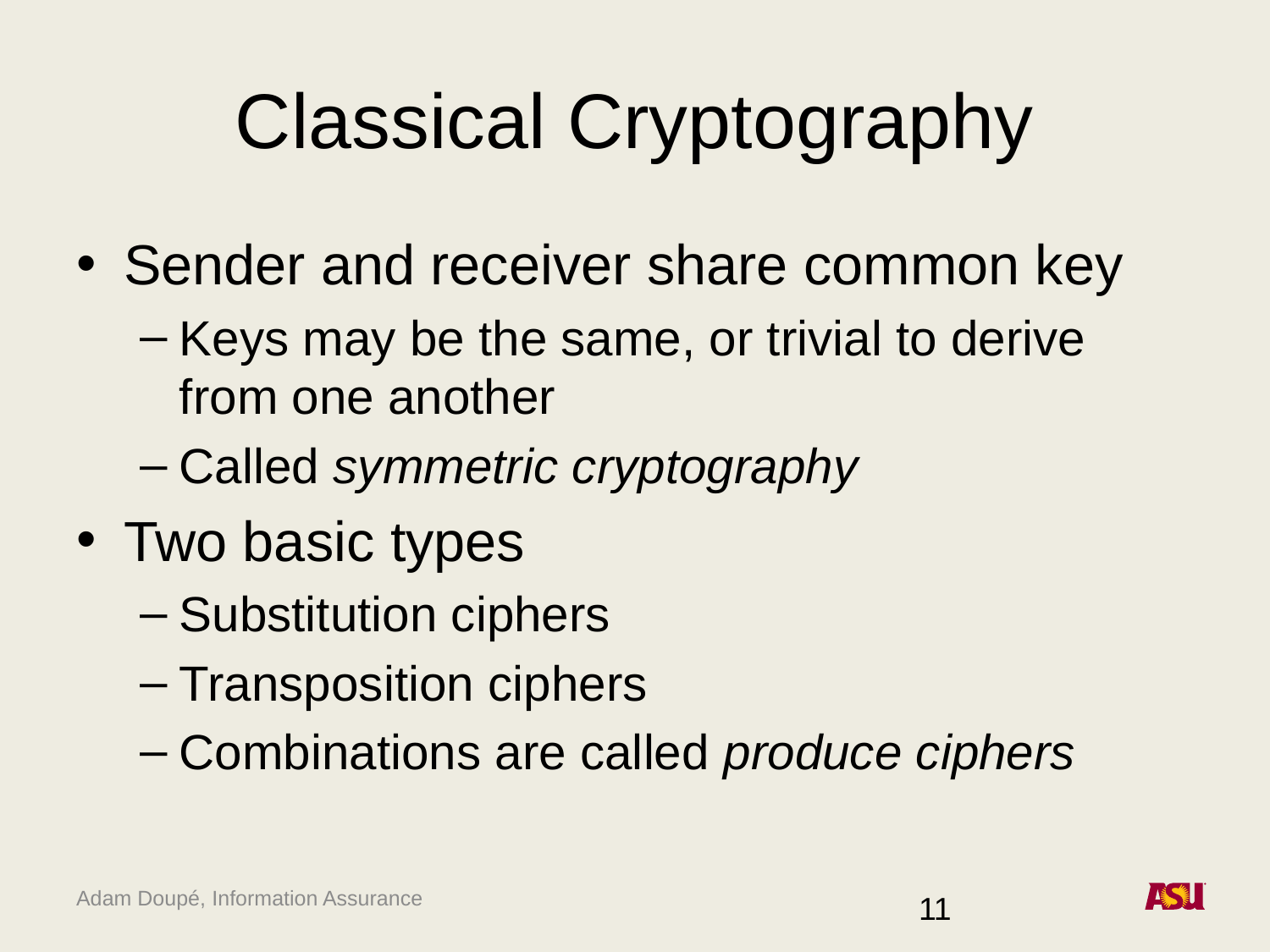

# Classical Cryptography
Sender and receiver share common key
Keys may be the same, or trivial to derive from one another
Called symmetric cryptography
Two basic types
Substitution ciphers
Transposition ciphers
Combinations are called produce ciphers
11